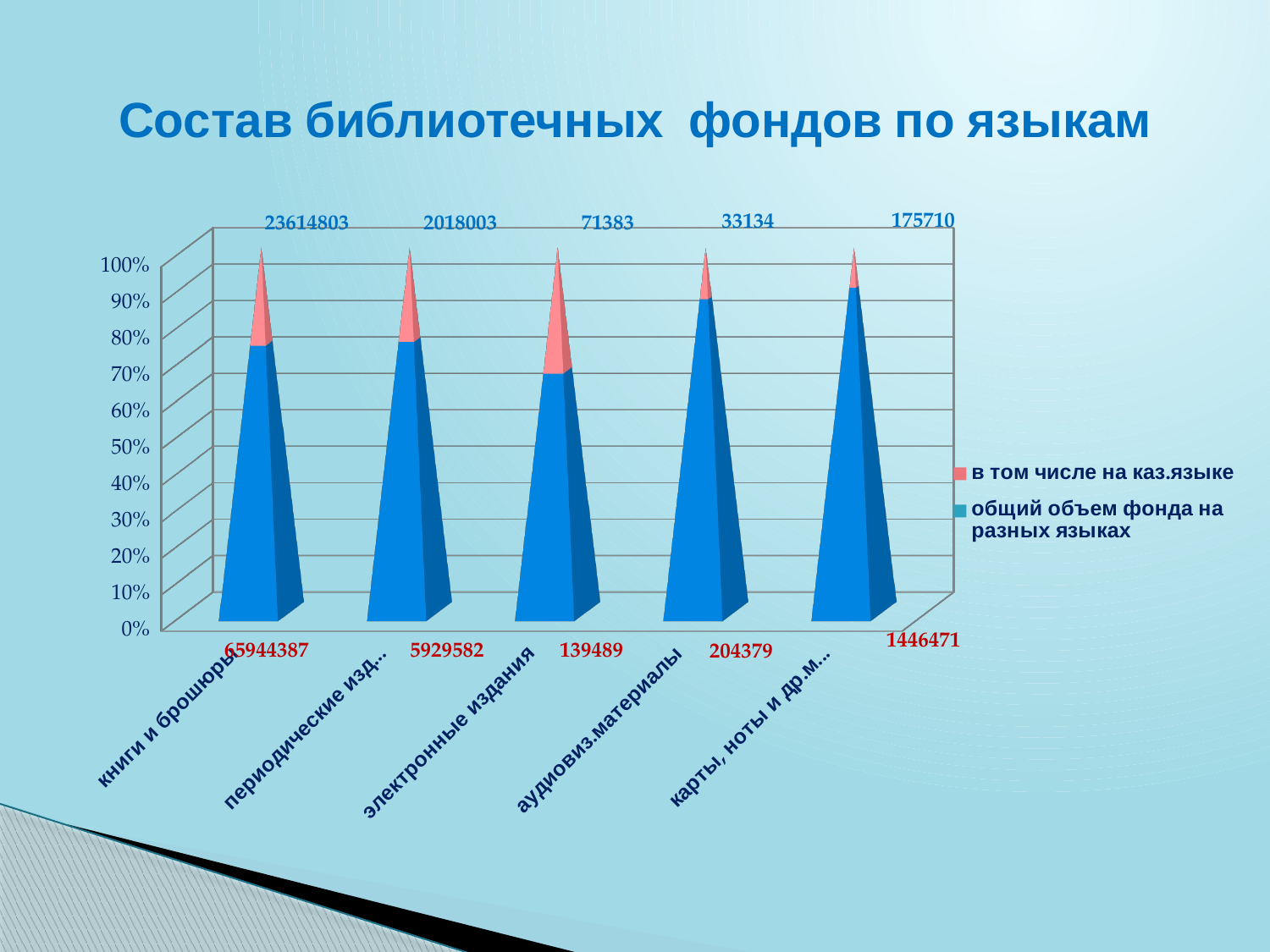

# Состав библиотечных  фондов по языкам

[unsupported chart]